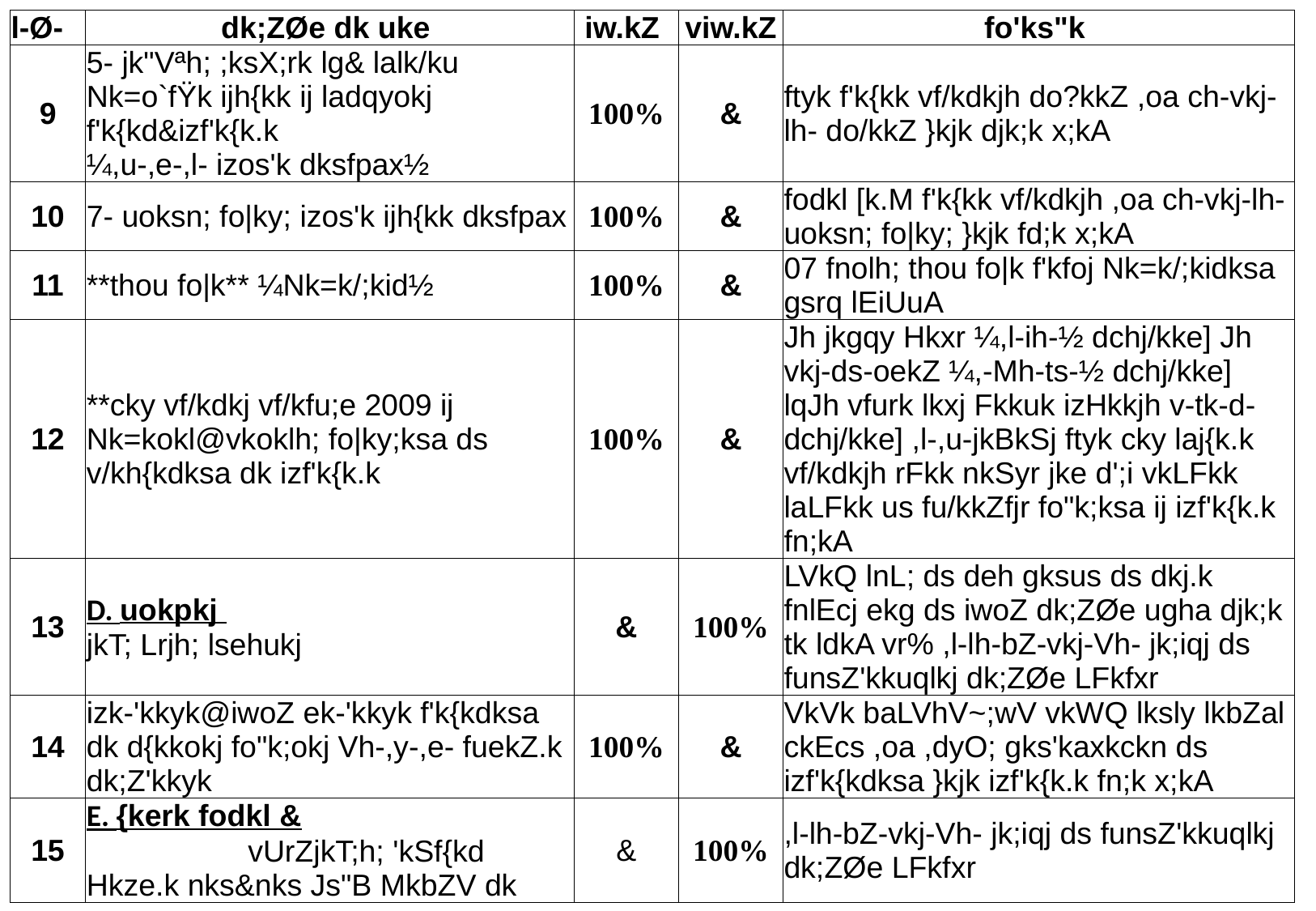

| l-Ø- | dk;ZØe dk uke | iw.kZ | viw.kZ | fo'ks"k |
| --- | --- | --- | --- | --- |
| 9 | 5- jk"Vªh; ;ksX;rk lg& lalk/ku Nk=o`fŸk ijh{kk ij ladqyokj f'k{kd&izf'k{k.k ¼,u-,e-,l- izos'k dksfpax½ | 100% | & | ftyk f'k{kk vf/kdkjh do?kkZ ,oa ch-vkj-lh- do/kkZ }kjk djk;k x;kA |
| 10 | 7- uoksn; fo|ky; izos'k ijh{kk dksfpax | 100% | & | fodkl [k.M f'k{kk vf/kdkjh ,oa ch-vkj-lh- uoksn; fo|ky; }kjk fd;k x;kA |
| 11 | \*\*thou fo|k\*\* ¼Nk=k/;kid½ | 100% | & | 07 fnolh; thou fo|k f'kfoj Nk=k/;kidksa gsrq lEiUuA |
| 12 | \*\*cky vf/kdkj vf/kfu;e 2009 ij Nk=kokl@vkoklh; fo|ky;ksa ds v/kh{kdksa dk izf'k{k.k | 100% | & | Jh jkgqy Hkxr ¼,l-ih-½ dchj/kke] Jh vkj-ds-oekZ ¼,-Mh-ts-½ dchj/kke] lqJh vfurk lkxj Fkkuk izHkkjh v-tk-d- dchj/kke] ,l-,u-jkBkSj ftyk cky laj{k.k vf/kdkjh rFkk nkSyr jke d';i vkLFkk laLFkk us fu/kkZfjr fo"k;ksa ij izf'k{k.k fn;kA |
| 13 | D. uokpkj jkT; Lrjh; lsehukj | & | 100% | LVkQ lnL; ds deh gksus ds dkj.k fnlEcj ekg ds iwoZ dk;ZØe ugha djk;k tk ldkA vr% ,l-lh-bZ-vkj-Vh- jk;iqj ds funsZ'kkuqlkj dk;ZØe LFkfxr |
| 14 | izk-'kkyk@iwoZ ek-'kkyk f'k{kdksa dk d{kkokj fo"k;okj Vh-,y-,e- fuekZ.k dk;Z'kkyk | 100% | & | VkVk baLVhV~;wV vkWQ lksly lkbZal ckEcs ,oa ,dyO; gks'kaxkckn ds izf'k{kdksa }kjk izf'k{k.k fn;k x;kA |
| 15 | E. {kerk fodkl & vUrZjkT;h; 'kSf{kd Hkze.k nks&nks Js"B MkbZV dk | & | 100% | ,l-lh-bZ-vkj-Vh- jk;iqj ds funsZ'kkuqlkj dk;ZØe LFkfxr |